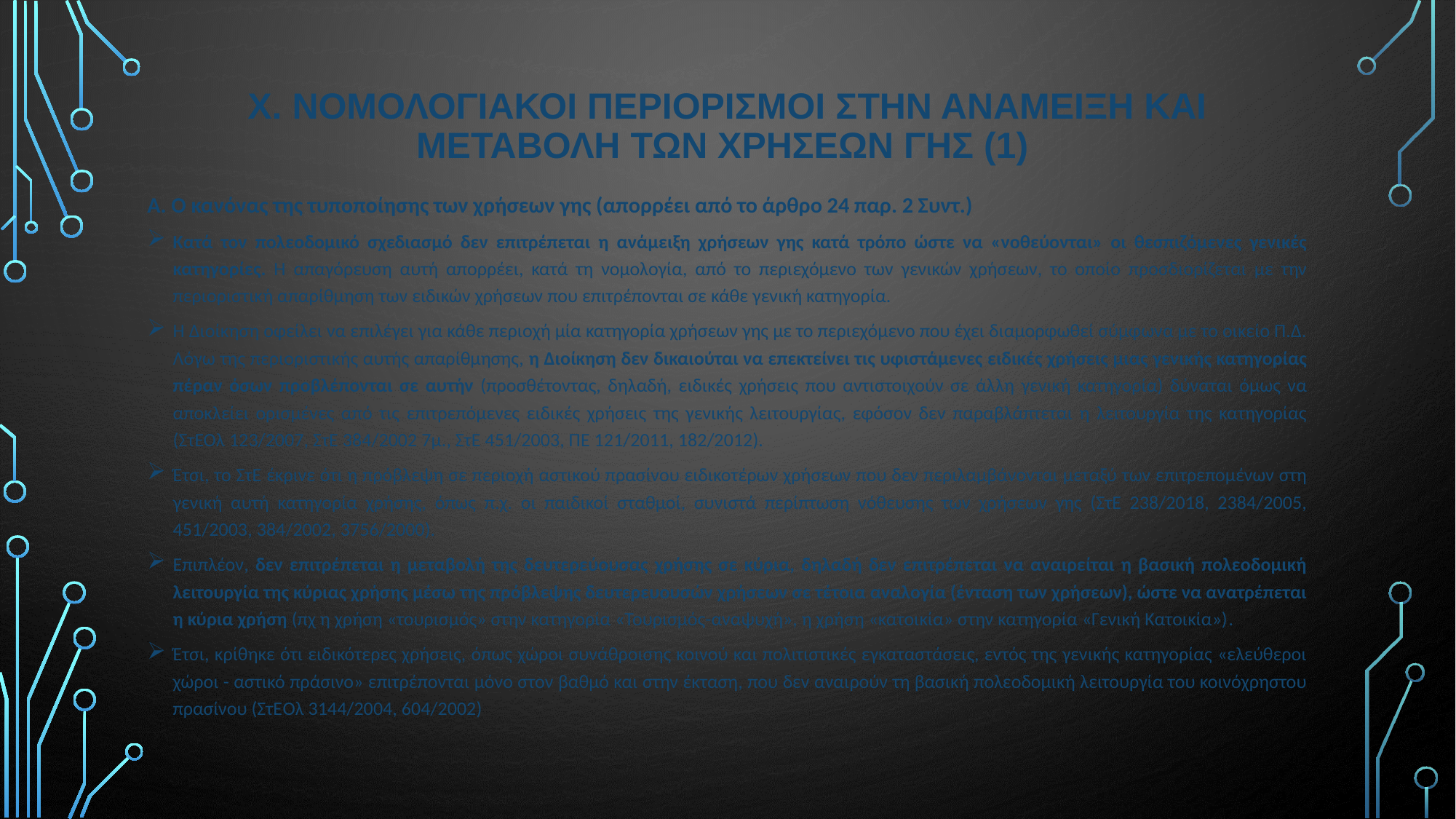

# Χ. ΝομολογιακοΙ περιορισμοΙ στην ανΑμειξη και μεταβολΗ των χρΗσεων γης (1)
Α. Ο κανόνας της τυποποίησης των χρήσεων γης (απορρέει από το άρθρο 24 παρ. 2 Συντ.)
Κατά τον πολεοδομικό σχεδιασμό δεν επιτρέπεται η ανάμειξη χρήσεων γης κατά τρόπο ώστε να «νοθεύονται» οι θεσπιζόμενες γενικές κατηγορίες. Η απαγόρευση αυτή απορρέει, κατά τη νομολογία, από το περιεχόμενο των γενικών χρήσεων, το οποίο προσδιορίζεται με την περιοριστική απαρίθμηση των ειδικών χρήσεων που επιτρέπονται σε κάθε γενική κατηγορία.
Η Διοίκηση οφείλει να επιλέγει για κάθε περιοχή μία κατηγορία χρήσεων γης με το περιεχόμενο που έχει διαμορφωθεί σύμφωνα με το οικείο Π.Δ. Λόγω της περιοριστικής αυτής απαρίθμησης, η Διοίκηση δεν δικαιούται να επεκτείνει τις υφιστάμενες ειδικές χρήσεις μιας γενικής κατηγορίας πέραν όσων προβλέπονται σε αυτήν (προσθέτοντας, δηλαδή, ειδικές χρήσεις που αντιστοιχούν σε άλλη γενική κατηγορία) δύναται όμως να αποκλείει ορισμένες από τις επιτρεπόμενες ειδικές χρήσεις της γενικής λειτουργίας, εφόσον δεν παραβλάπτεται η λειτουργία της κατηγορίας (ΣτΕΟλ 123/2007, ΣτΕ 384/2002 7μ., ΣτΕ 451/2003, ΠΕ 121/2011, 182/2012).
Έτσι, το ΣτΕ έκρινε ότι η πρόβλεψη σε περιοχή αστικού πρασίνου ειδικοτέρων χρήσεων που δεν περιλαμβάνονται μεταξύ των επιτρεπομένων στη γενική αυτή κατηγορία χρήσης, όπως π.χ. οι παιδικοί σταθμοί, συνιστά περίπτωση νόθευσης των χρήσεων γης (ΣτΕ 238/2018, 2384/2005, 451/2003, 384/2002, 3756/2000).
Επιπλέον, δεν επιτρέπεται η μεταβολή της δευτερεύουσας χρήσης σε κύρια, δηλαδή δεν επιτρέπεται να αναιρείται η βασική πολεοδομική λειτουργία της κύριας χρήσης μέσω της πρόβλεψης δευτερευουσών χρήσεων σε τέτοια αναλογία (ένταση των χρήσεων), ώστε να ανατρέπεται η κύρια χρήση (πχ η χρήση «τουρισμός» στην κατηγορία «Τουρισμός-αναψυχή», η χρήση «κατοικία» στην κατηγορία «Γενική Κατοικία»).
Έτσι, κρίθηκε ότι ειδικότερες χρήσεις, όπως χώροι συνάθροισης κοινού και πολιτιστικές εγκαταστάσεις, εντός της γενικής κατηγορίας «ελεύθεροι χώροι - αστικό πράσινο» επιτρέπονται μόνο στον βαθμό και στην έκταση, που δεν αναιρούν τη βασική πολεοδομική λειτουργία του κοινόχρηστου πρασίνου (ΣτΕOλ 3144/2004, 604/2002)